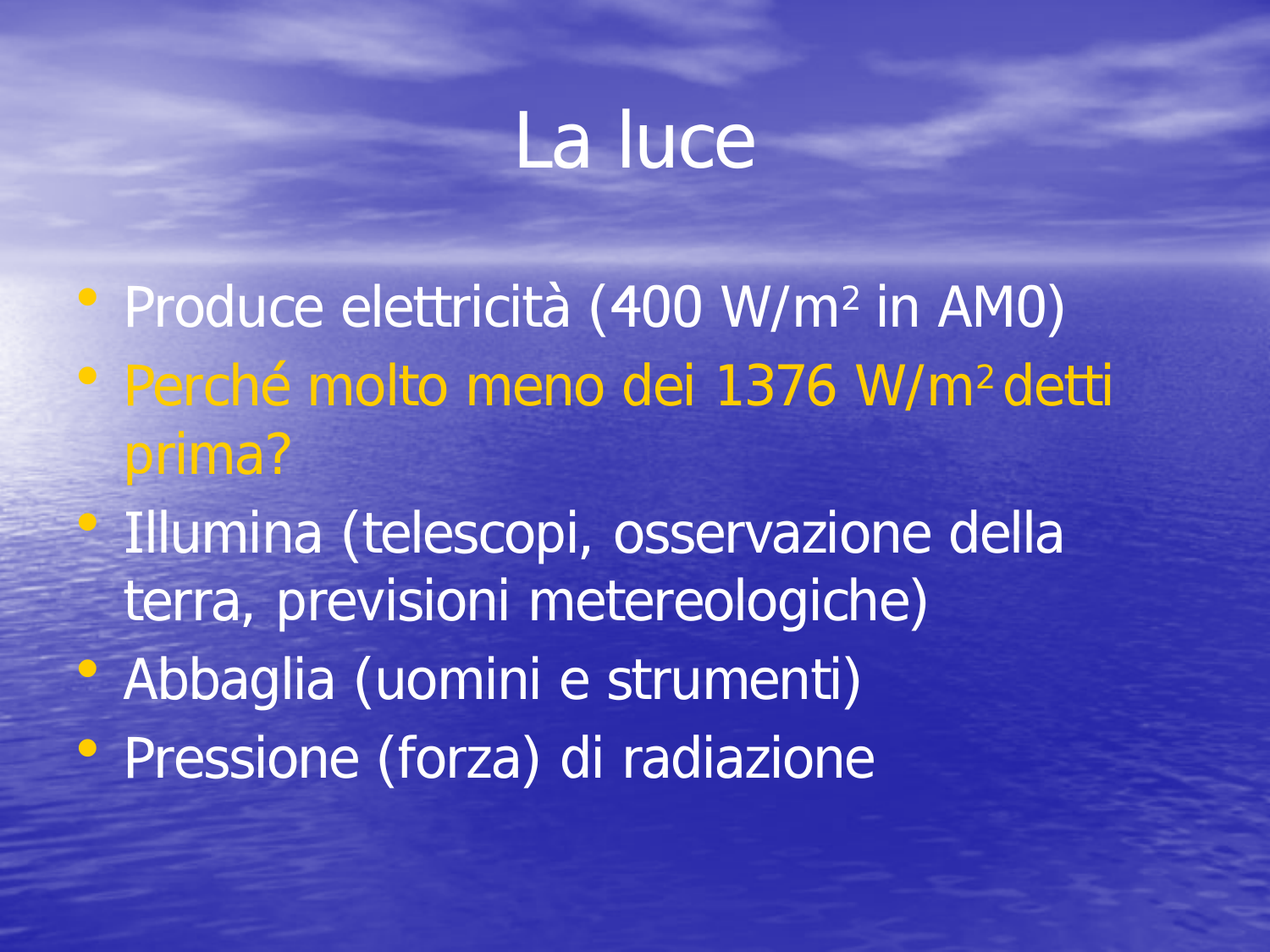

# La luce
Produce elettricità (400 W/m2 in AM0)
Perché molto meno dei 1376 W/m2 detti prima?
Illumina (telescopi, osservazione della terra, previsioni metereologiche)
Abbaglia (uomini e strumenti)
Pressione (forza) di radiazione